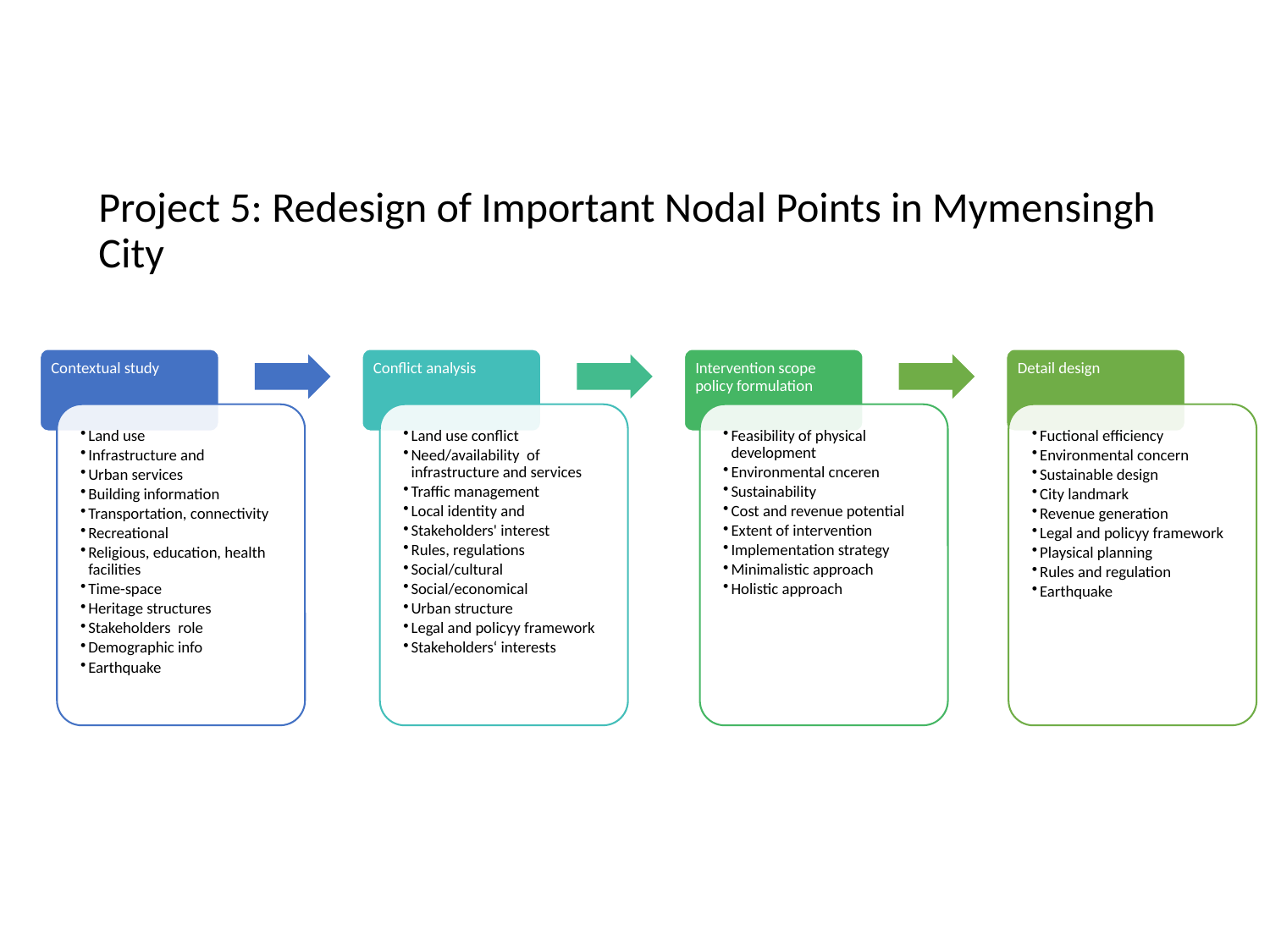

# Project 5: Redesign of Important Nodal Points in Mymensingh City
Contextual study
Land use
Infrastructure and
Urban services
Building information
Transportation, connectivity
Recreational
Religious, education, health facilities
Time-space
Heritage structures
Stakeholders  role
Demographic info
Earthquake

Conflict analysis
Land use conflict
Need/availability  of infrastructure and services
Traffic management
Local identity and
Stakeholders' interest
Rules, regulations
Social/cultural
Social/economical
Urban structure
Legal and policyy framework
Stakeholders‘ interests

Intervention scope policy formulation
Feasibility of physical development
Environmental cnceren
Sustainability
Cost and revenue potential
Extent of intervention
Implementation strategy
Minimalistic approach
Holistic approach

Detail design
Fuctional efficiency
Environmental concern
Sustainable design
City landmark
Revenue generation
Legal and policyy framework
Playsical planning
Rules and regulation
Earthquake